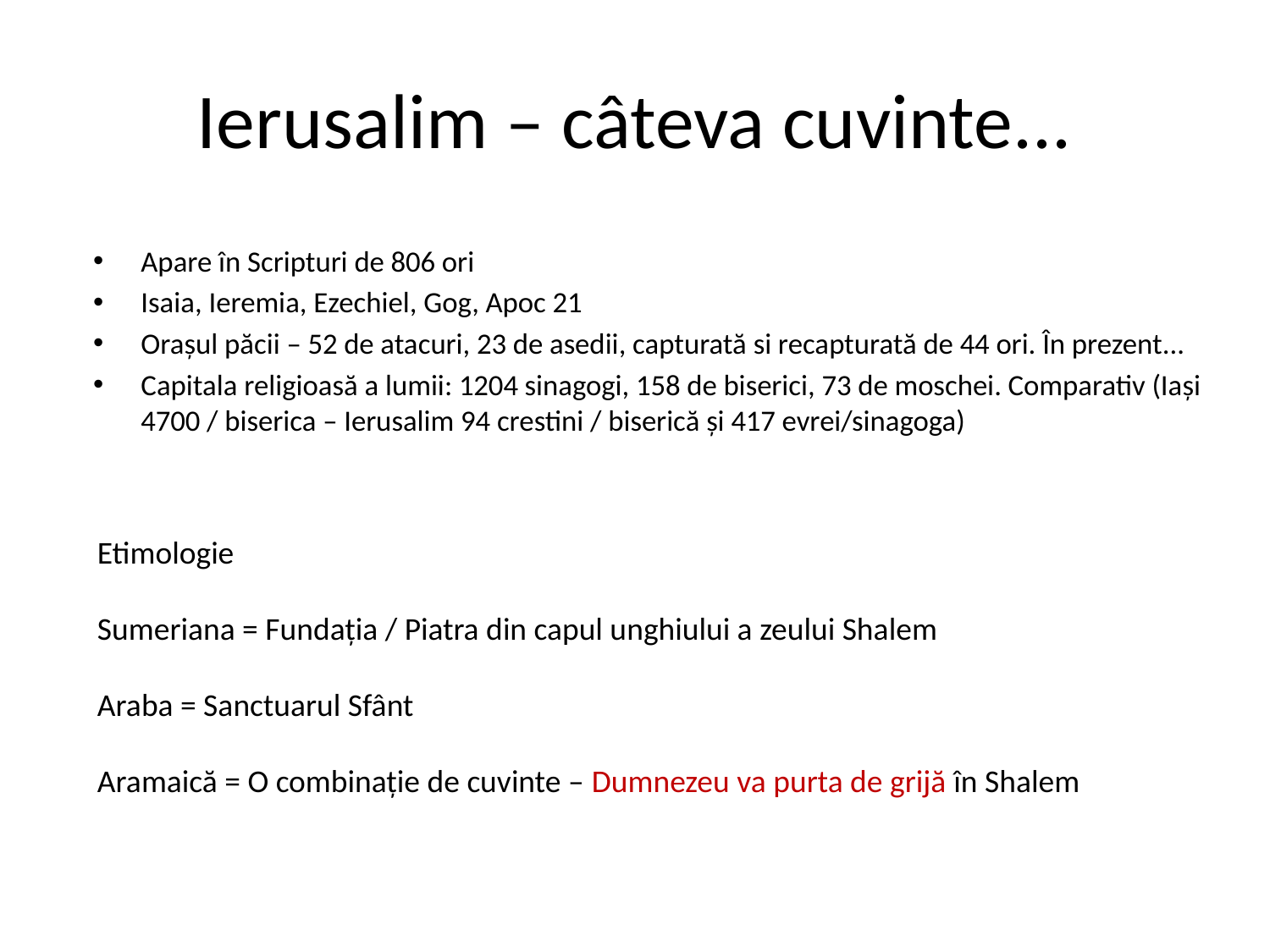

# Ierusalim – câteva cuvinte...
Apare în Scripturi de 806 ori
Isaia, Ieremia, Ezechiel, Gog, Apoc 21
Orașul păcii – 52 de atacuri, 23 de asedii, capturată si recapturată de 44 ori. În prezent...
Capitala religioasă a lumii: 1204 sinagogi, 158 de biserici, 73 de moschei. Comparativ (Iași 4700 / biserica – Ierusalim 94 crestini / biserică și 417 evrei/sinagoga)

Etimologie

Sumeriana = Fundația / Piatra din capul unghiului a zeului Shalem

Araba = Sanctuarul Sfânt

Aramaică = O combinație de cuvinte – Dumnezeu va purta de grijă în Shalem